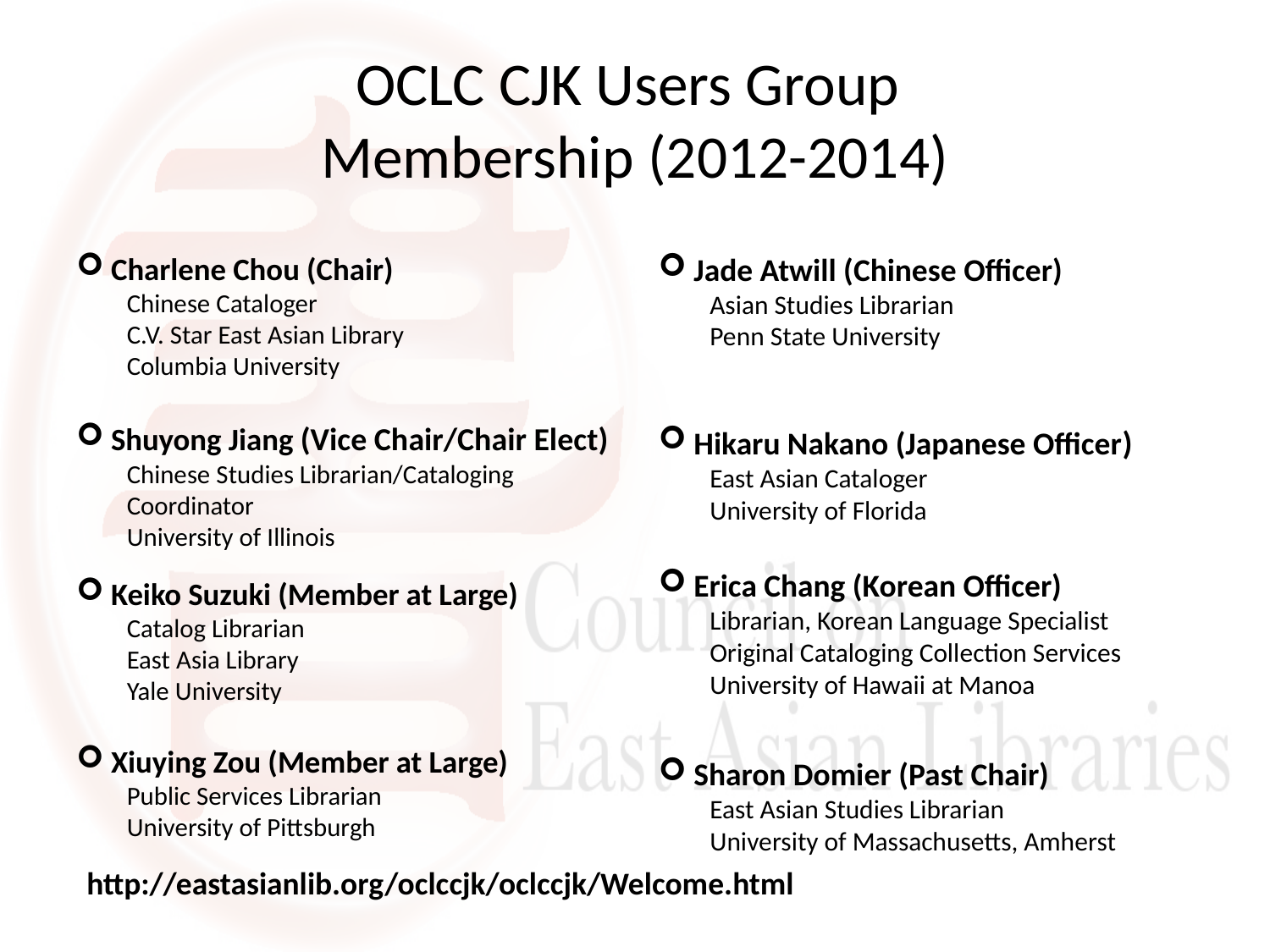

# OCLC CJK Users Group Membership (2012-2014)
Charlene Chou (Chair)
Chinese Cataloger
C.V. Star East Asian Library
Columbia University

Shuyong Jiang (Vice Chair/Chair Elect)
Chinese Studies Librarian/Cataloging Coordinator
University of Illinois

Keiko Suzuki (Member at Large)
Catalog Librarian
East Asia Library
Yale University

Xiuying Zou (Member at Large)
Public Services Librarian
University of Pittsburgh
Jade Atwill (Chinese Officer)
Asian Studies Librarian
Penn State University

Hikaru Nakano (Japanese Officer)
East Asian Cataloger
University of Florida

Erica Chang (Korean Officer)
Librarian, Korean Language Specialist
Original Cataloging Collection Services University of Hawaii at Manoa

Sharon Domier (Past Chair)
East Asian Studies Librarian
University of Massachusetts, Amherst
http://eastasianlib.org/oclccjk/oclccjk/Welcome.html